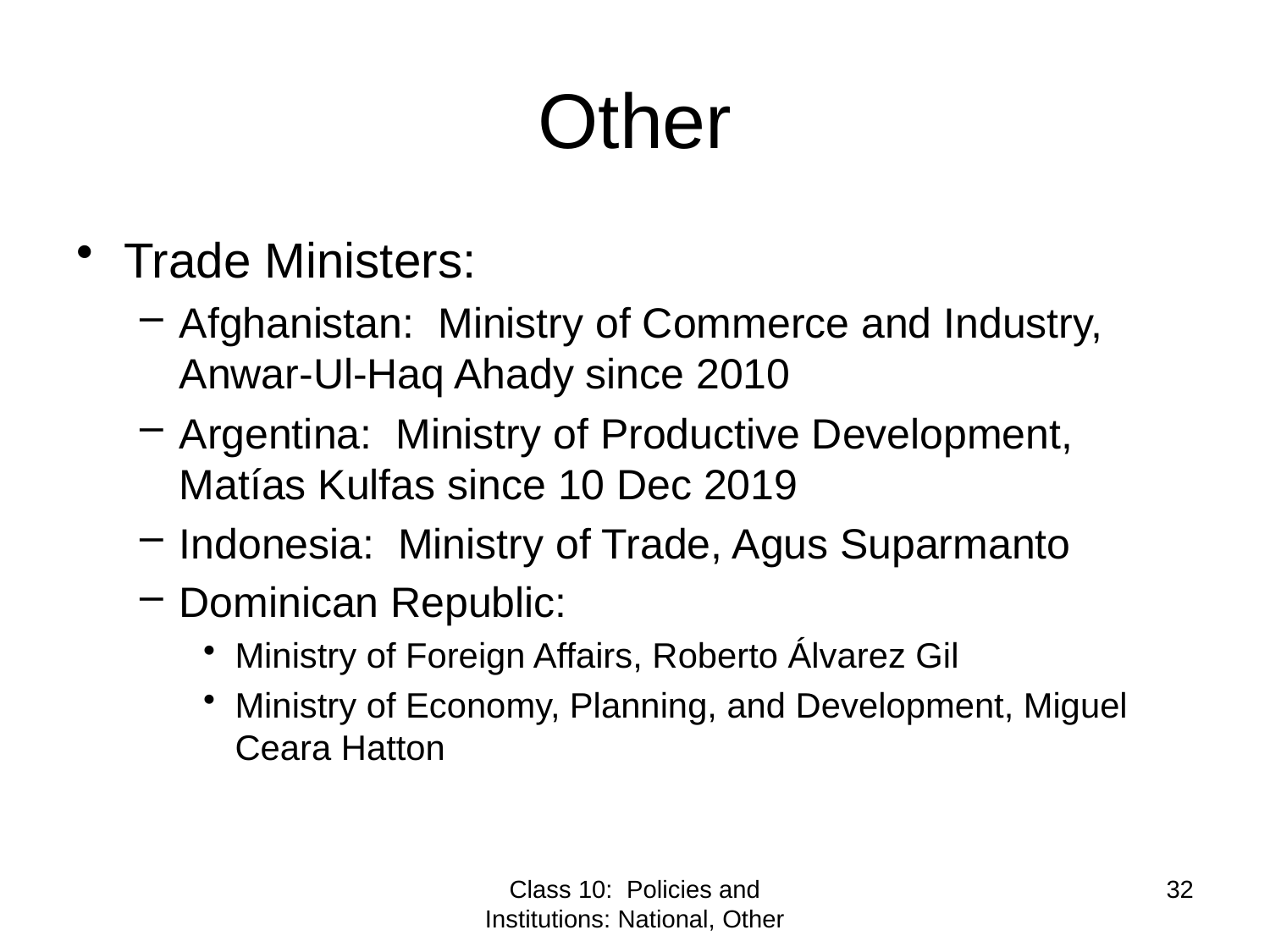

# Other
Trade Ministers:
Afghanistan:  Ministry of Commerce and Industry, Anwar-Ul-Haq Ahady since 2010
Argentina:  Ministry of Productive Development, Matías Kulfas since 10 Dec 2019
Indonesia:  Ministry of Trade, Agus Suparmanto
Dominican Republic:
Ministry of Foreign Affairs, Roberto Álvarez Gil
Ministry of Economy, Planning, and Development, Miguel Ceara Hatton

Class 10:  Policies and Institutions: National, Other
32